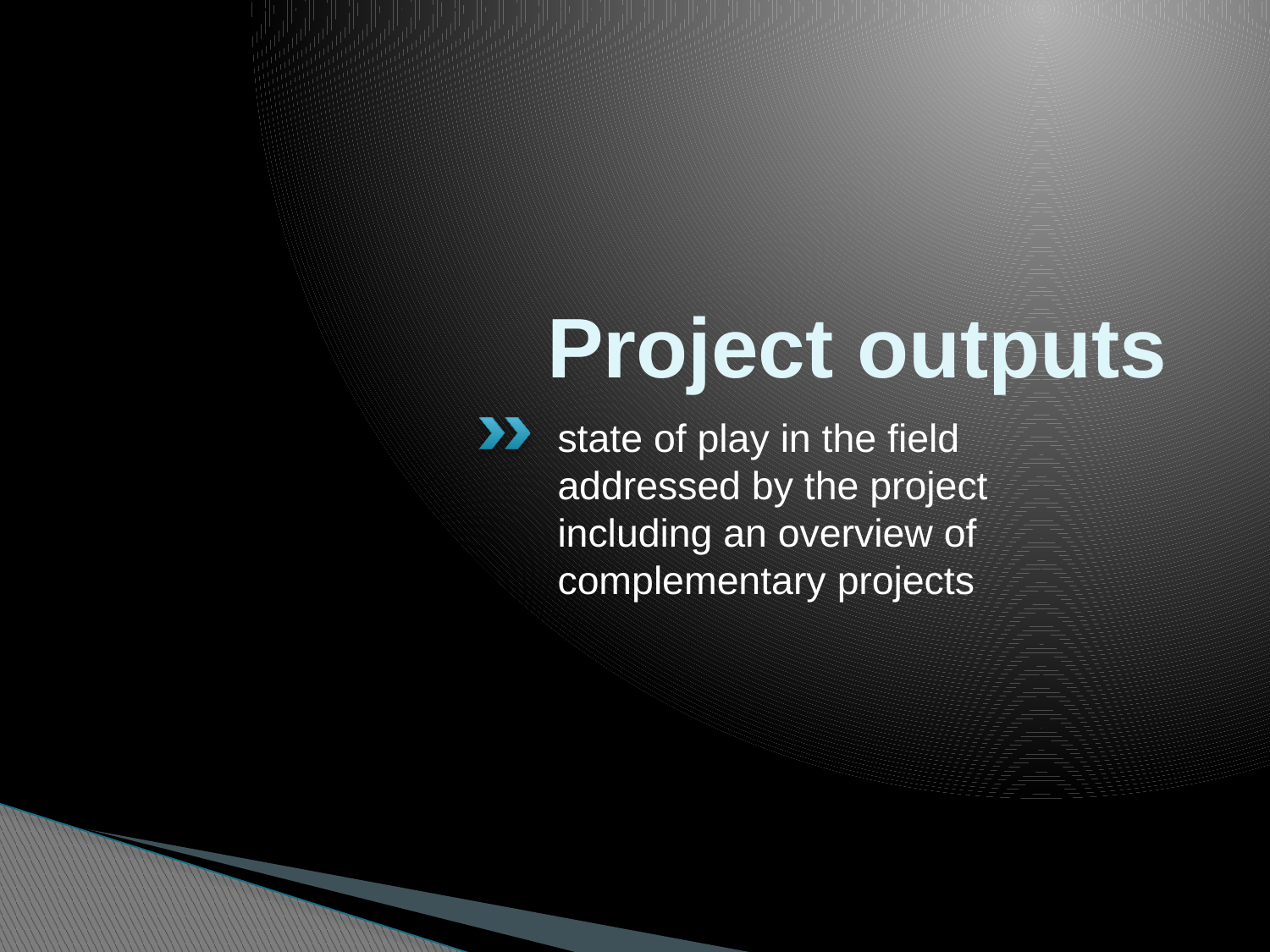

# Project outputs
state of play in the field
addressed by the project
including an overview of
complementary projects